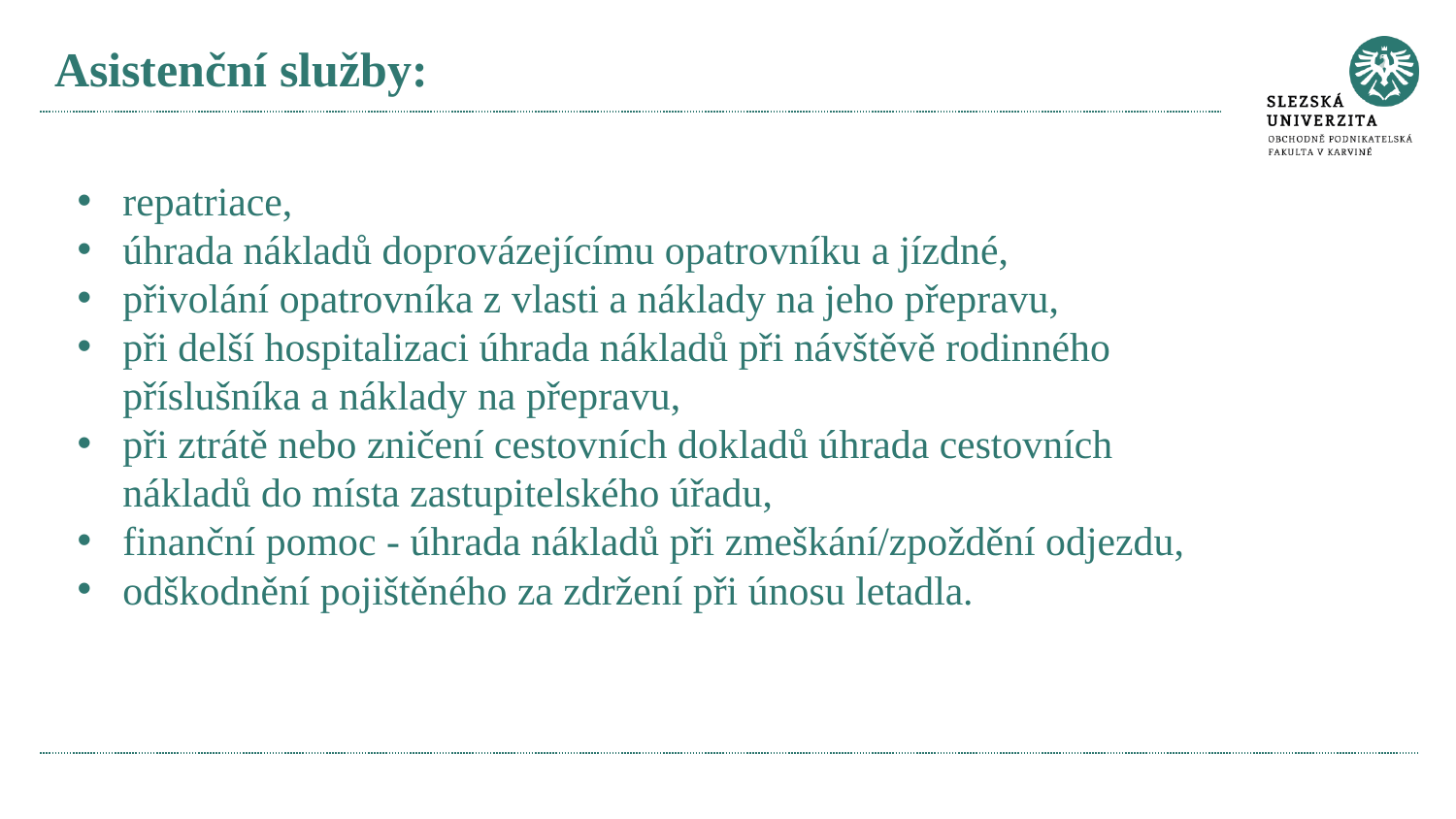

# Asistenční služby:
repatriace,
úhrada nákladů doprovázejícímu opatrovníku a jízdné,
přivolání opatrovníka z vlasti a náklady na jeho přepravu,
při delší hospitalizaci úhrada nákladů při návštěvě rodinného příslušníka a náklady na přepravu,
při ztrátě nebo zničení cestovních dokladů úhrada cestovních nákladů do místa zastupitelského úřadu,
finanční pomoc - úhrada nákladů při zmeškání/zpoždění odjezdu,
odškodnění pojištěného za zdržení při únosu letadla.